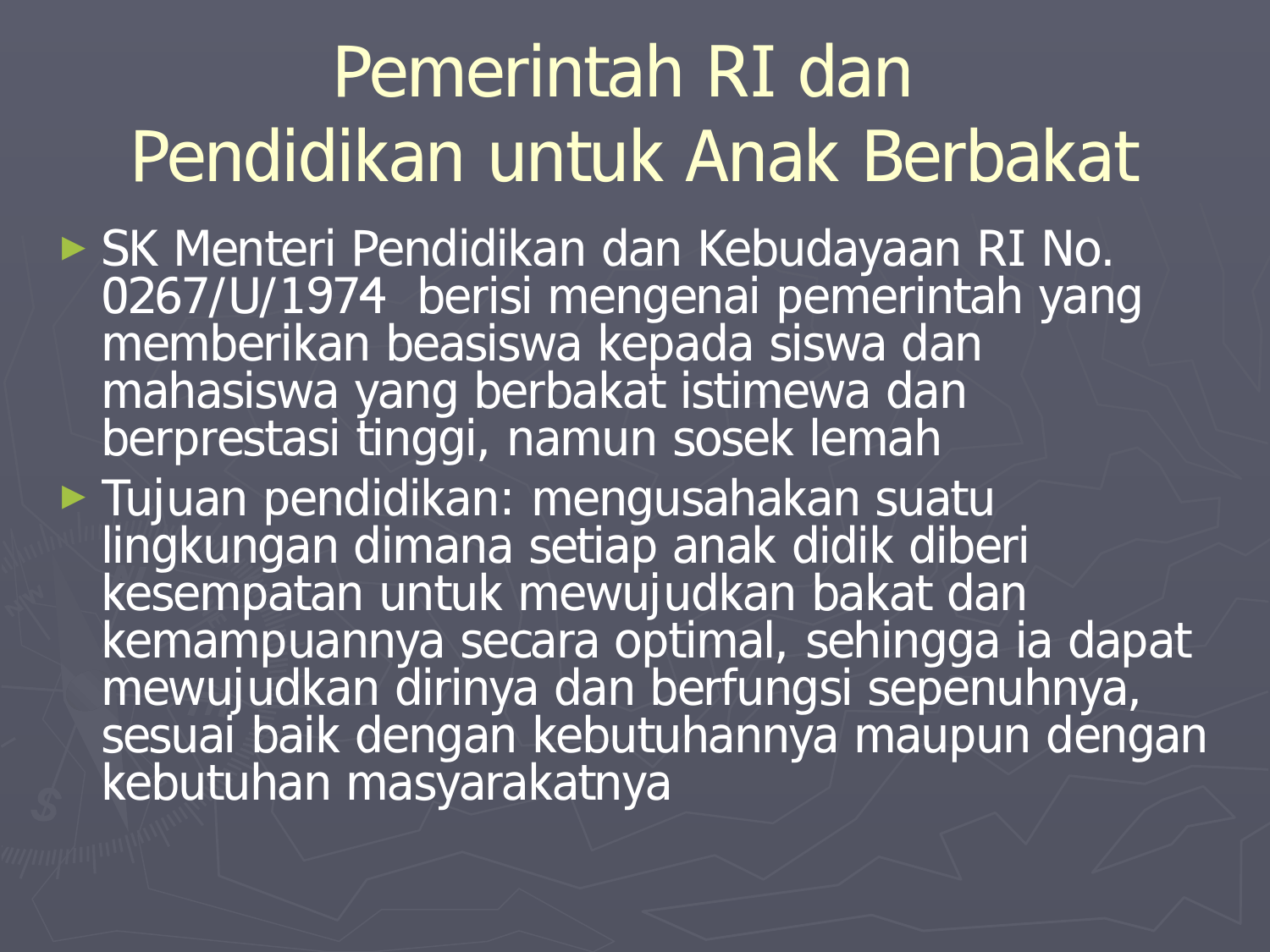

Pemerintah RI dan
Pendidikan untuk Anak Berbakat
SK Menteri Pendidikan dan Kebudayaan RI No. 0267/U/1974  berisi mengenai pemerintah yang memberikan beasiswa kepada siswa dan mahasiswa yang berbakat istimewa dan berprestasi tinggi, namun sosek lemah
Tujuan pendidikan: mengusahakan suatu lingkungan dimana setiap anak didik diberi kesempatan untuk mewujudkan bakat dan kemampuannya secara optimal, sehingga ia dapat mewujudkan dirinya dan berfungsi sepenuhnya, sesuai baik dengan kebutuhannya maupun dengan kebutuhan masyarakatnya